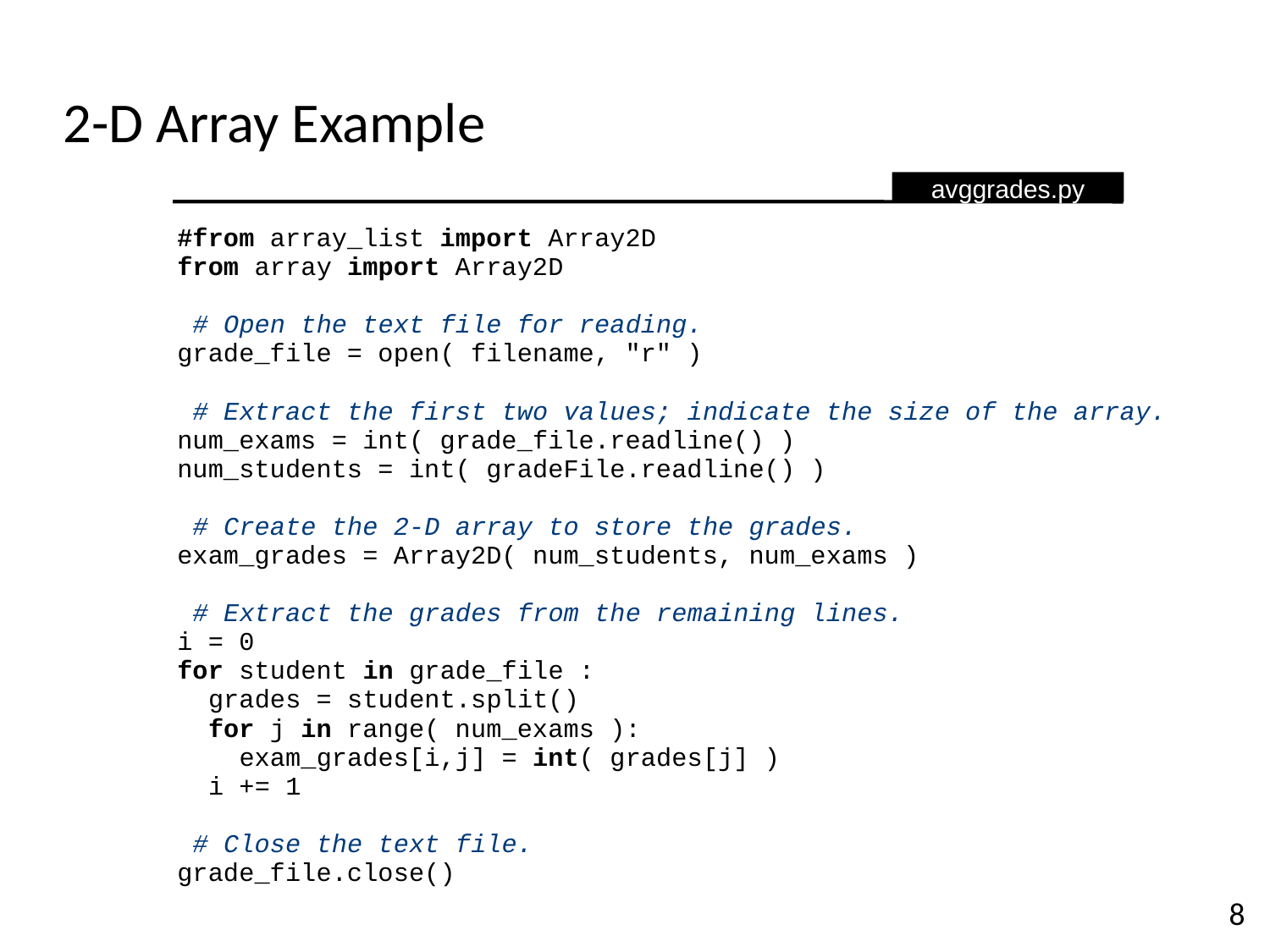

# 2-D Array Example
avggrades.py

#from array_list import Array2D
from array import Array2D

 # Open the text file for reading.
grade_file = open( filename, "r" )

 # Extract the first two values; indicate the size of the array.
num_exams = int( grade_file.readline() )
num_students = int( gradeFile.readline() )

 # Create the 2-D array to store the grades.
exam_grades = Array2D( num_students, num_exams )

 # Extract the grades from the remaining lines.
i = 0
for student in grade_file :
  grades = student.split()
  for j in range( num_exams ):
    exam_grades[i,j] = int( grades[j] )
  i += 1

 # Close the text file.
grade_file.close()
8